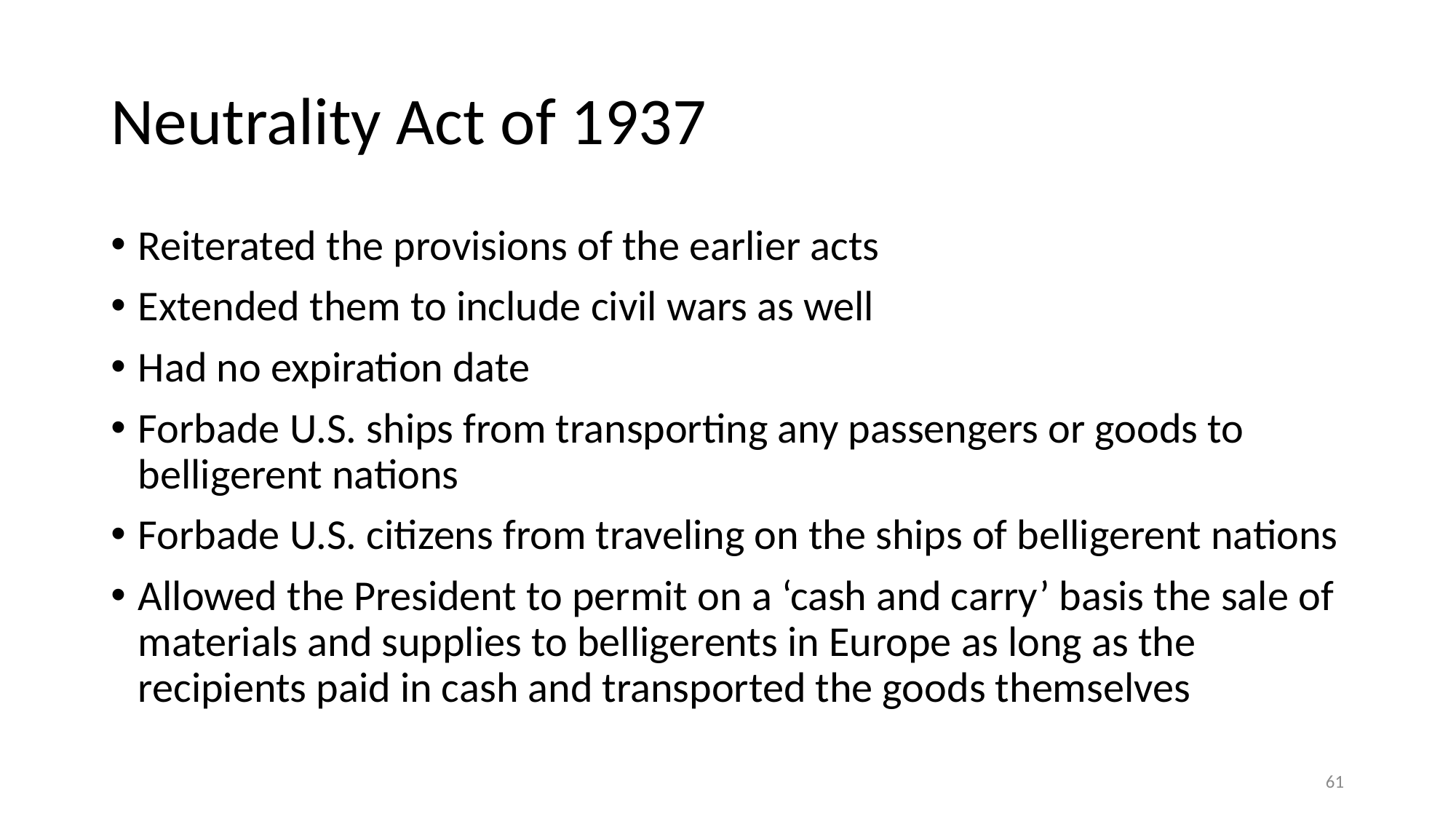

# Neutrality Act of 1937
Reiterated the provisions of the earlier acts
Extended them to include civil wars as well
Had no expiration date
Forbade U.S. ships from transporting any passengers or goods to belligerent nations
Forbade U.S. citizens from traveling on the ships of belligerent nations
Allowed the President to permit on a ‘cash and carry’ basis the sale of materials and supplies to belligerents in Europe as long as the recipients paid in cash and transported the goods themselves
61